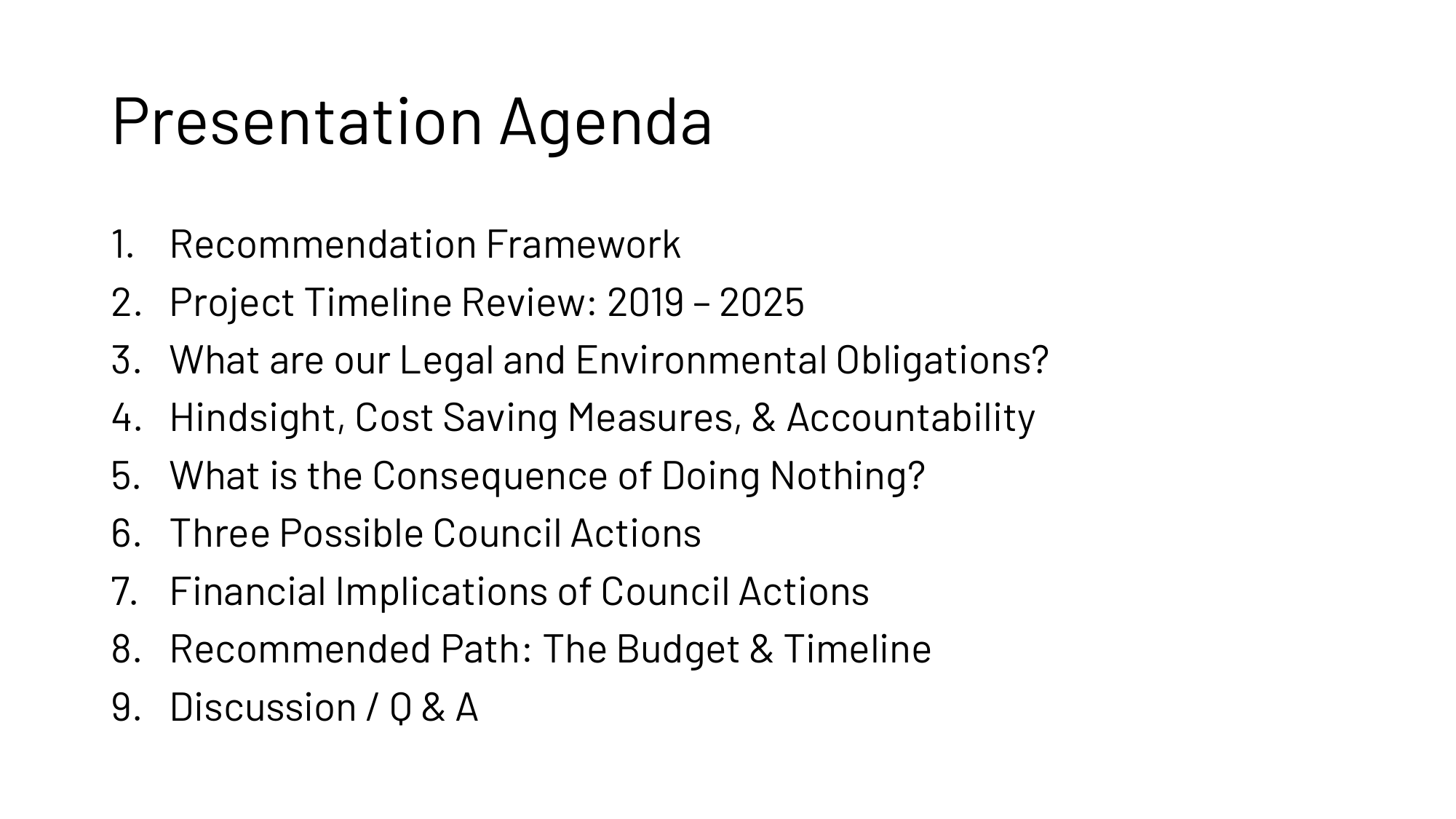

# Presentation Agenda
Recommendation Framework
Project Timeline Review: 2019 – 2025
What are our Legal and Environmental Obligations?
Hindsight, Cost Saving Measures, & Accountability
What is the Consequence of Doing Nothing?
Three Possible Council Actions
Financial Implications of Council Actions
Recommended Path: The Budget & Timeline
Discussion / Q & A